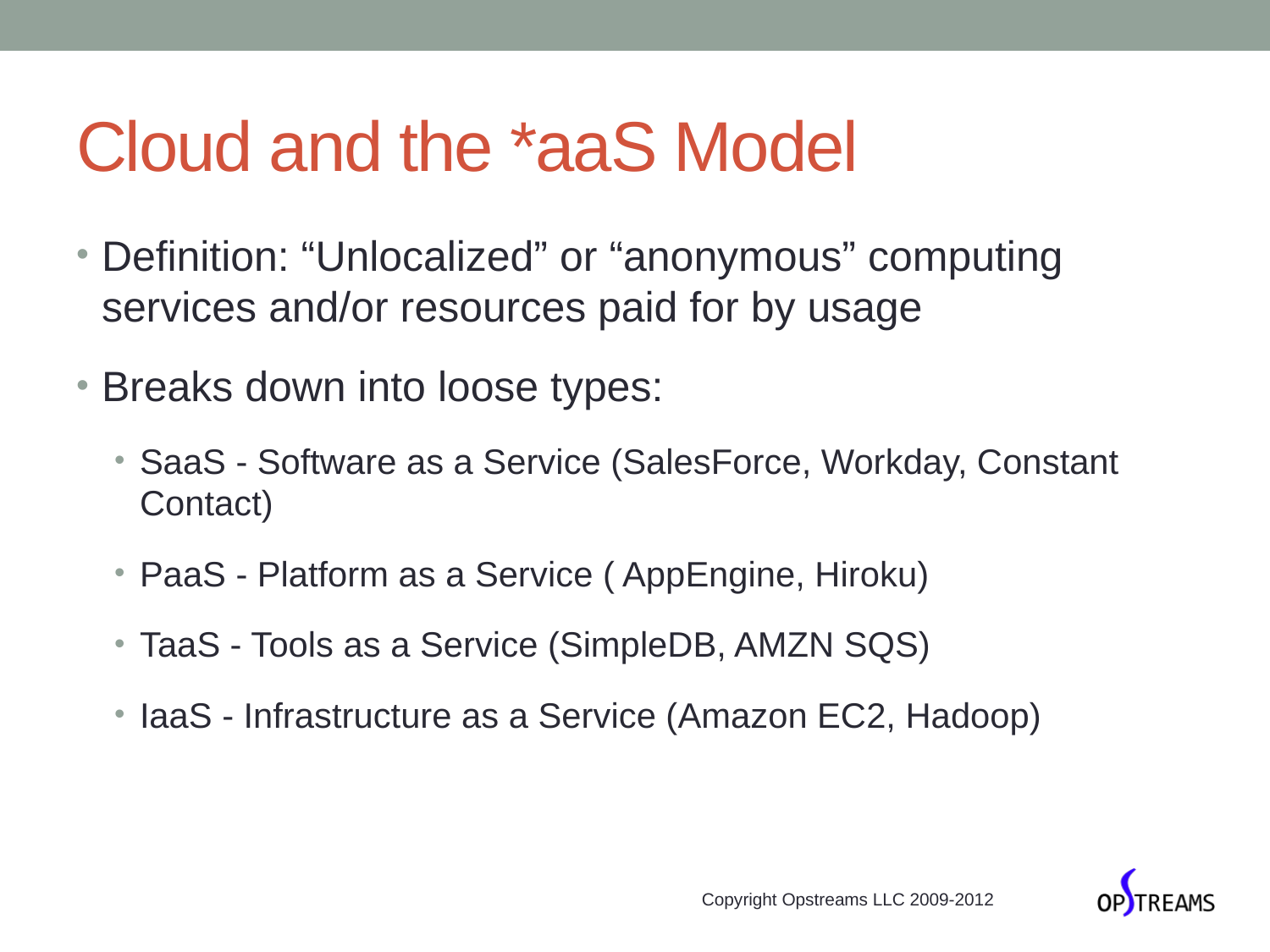

# Cloud and the *aaS Model
Definition: “Unlocalized” or “anonymous” computing services and/or resources paid for by usage
Breaks down into loose types:
SaaS - Software as a Service (SalesForce, Workday, Constant Contact)
PaaS - Platform as a Service ( AppEngine, Hiroku)
TaaS - Tools as a Service (SimpleDB, AMZN SQS)
IaaS - Infrastructure as a Service (Amazon EC2, Hadoop)